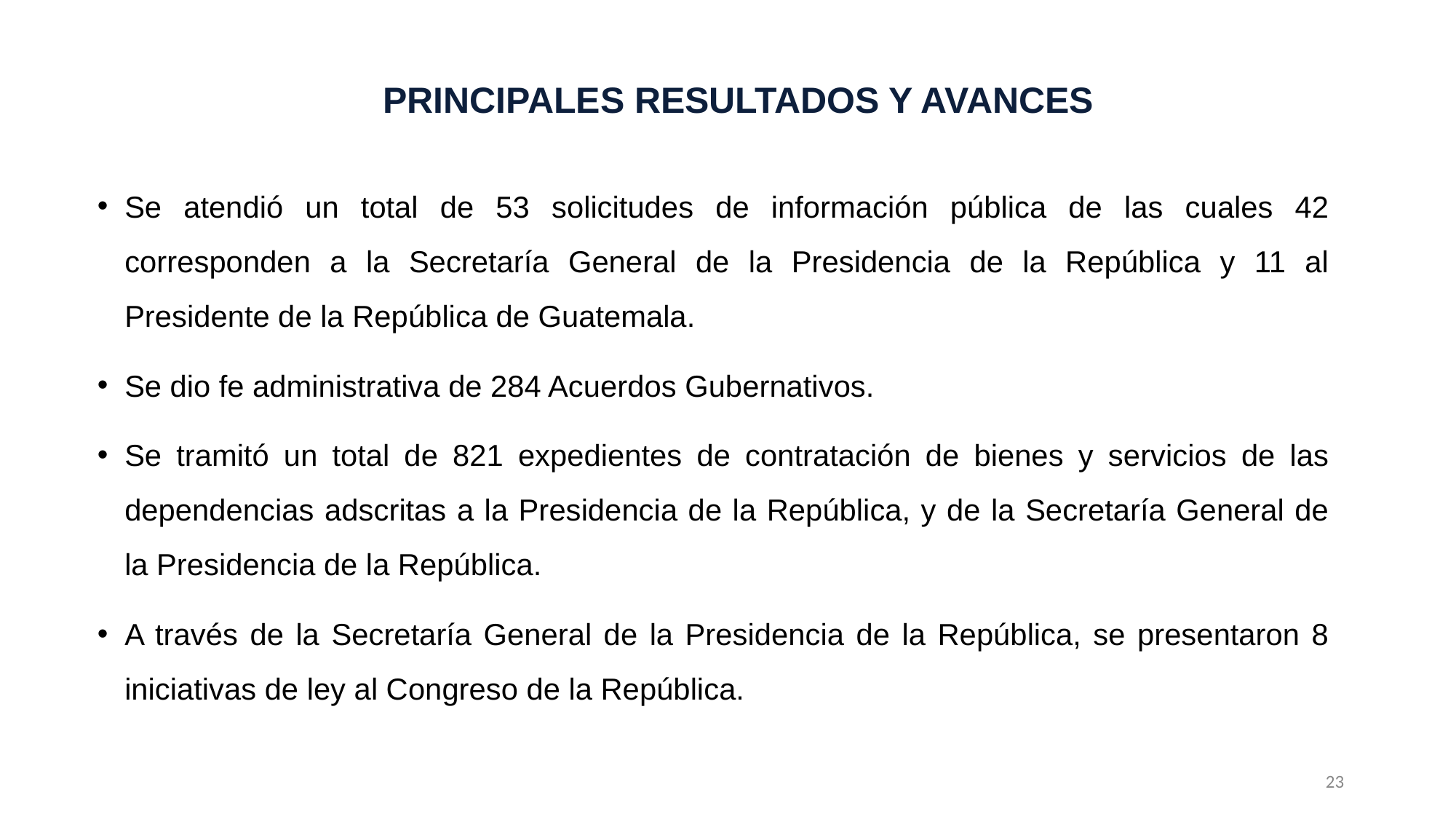

PRINCIPALES RESULTADOS Y AVANCES
Se atendió un total de 53 solicitudes de información pública de las cuales 42 corresponden a la Secretaría General de la Presidencia de la República y 11 al Presidente de la República de Guatemala.
Se dio fe administrativa de 284 Acuerdos Gubernativos.
Se tramitó un total de 821 expedientes de contratación de bienes y servicios de las dependencias adscritas a la Presidencia de la República, y de la Secretaría General de la Presidencia de la República.
A través de la Secretaría General de la Presidencia de la República, se presentaron 8 iniciativas de ley al Congreso de la República.

23